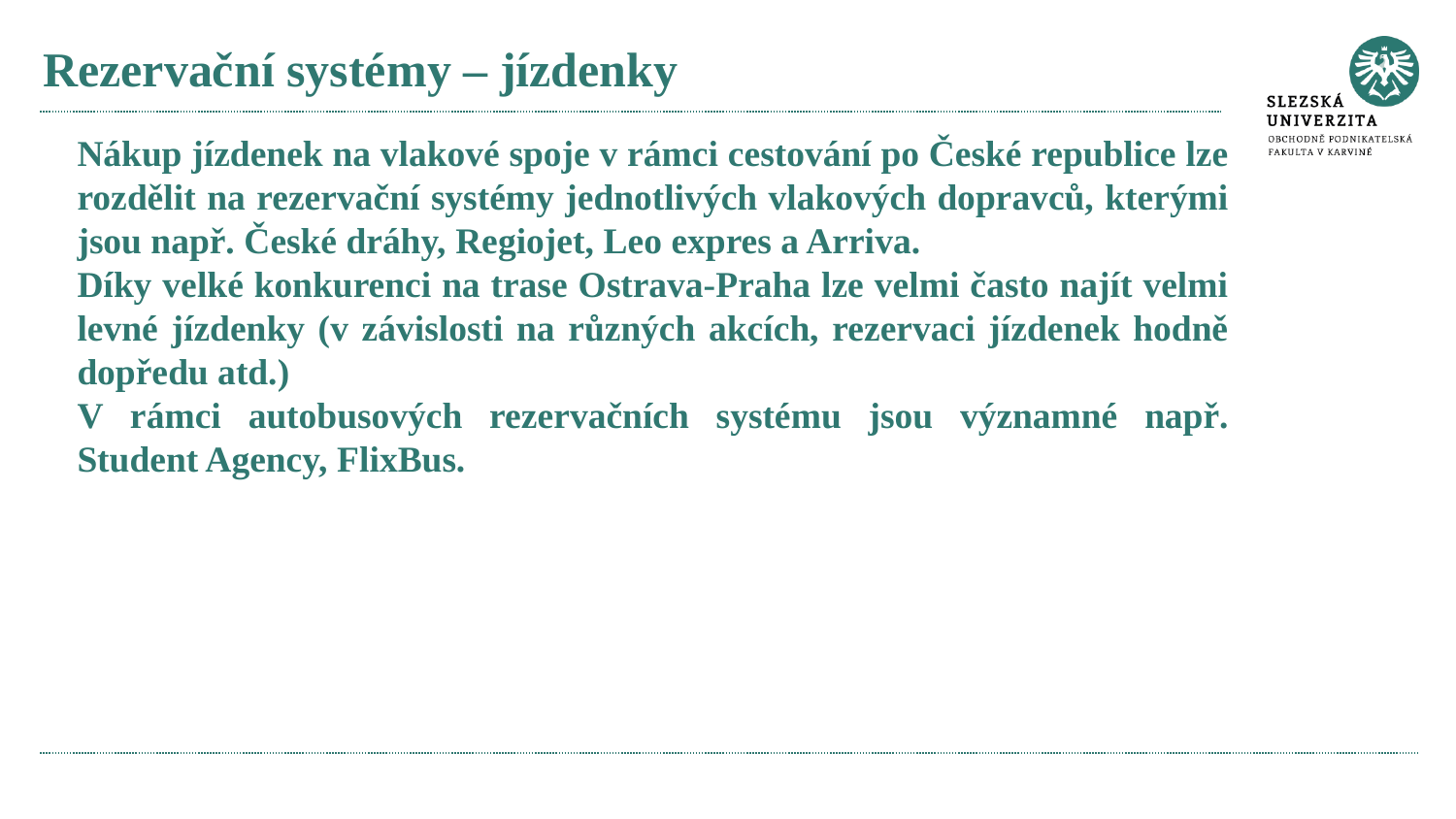

# Rezervační systémy – jízdenky
Nákup jízdenek na vlakové spoje v rámci cestování po České republice lze rozdělit na rezervační systémy jednotlivých vlakových dopravců, kterými jsou např. České dráhy, Regiojet, Leo expres a Arriva.
Díky velké konkurenci na trase Ostrava-Praha lze velmi často najít velmi levné jízdenky (v závislosti na různých akcích, rezervaci jízdenek hodně dopředu atd.)
V rámci autobusových rezervačních systému jsou významné např. Student Agency, FlixBus.